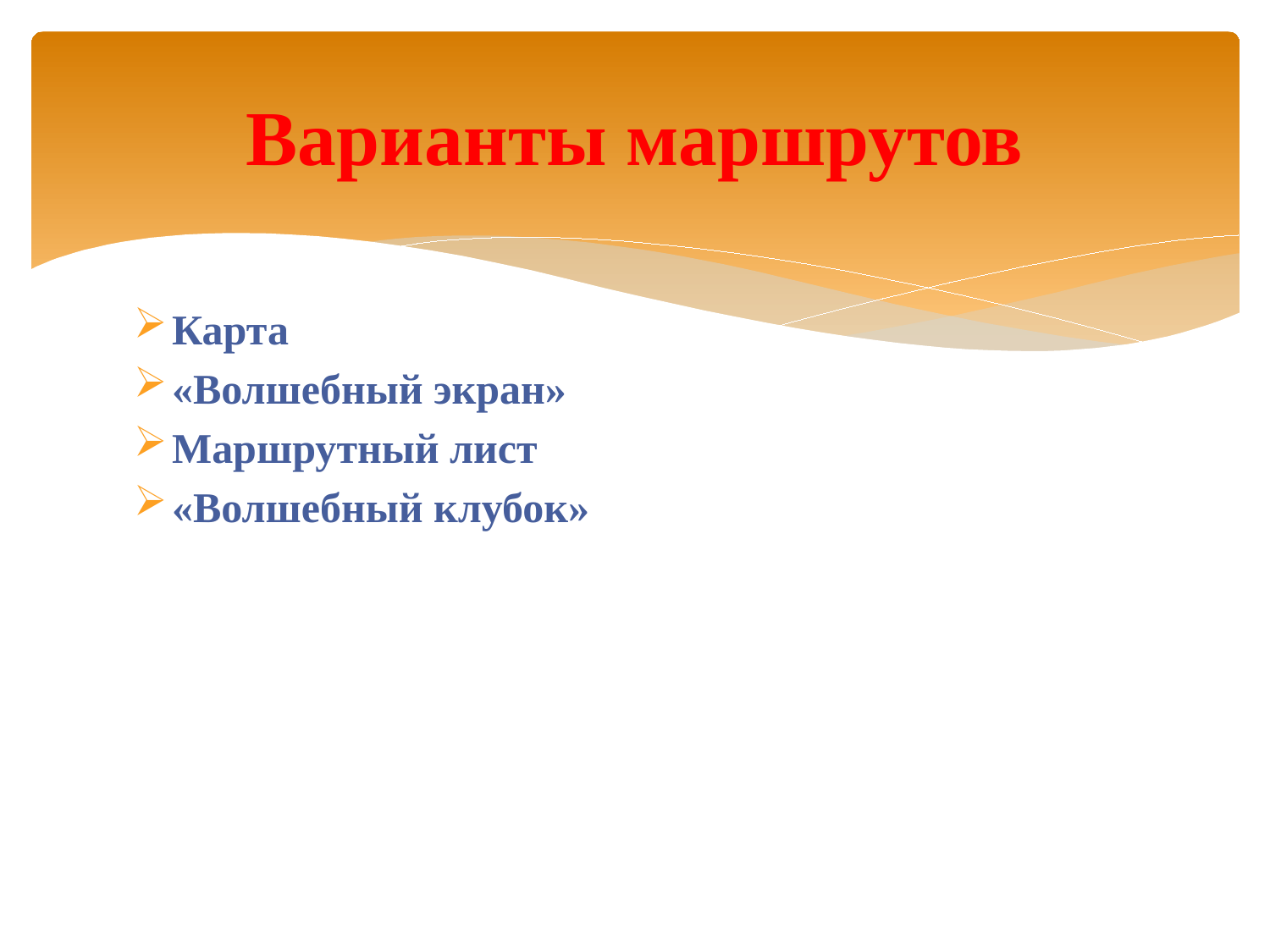

# Варианты маршрутов
Карта
«Волшебный экран»
Маршрутный лист
«Волшебный клубок»